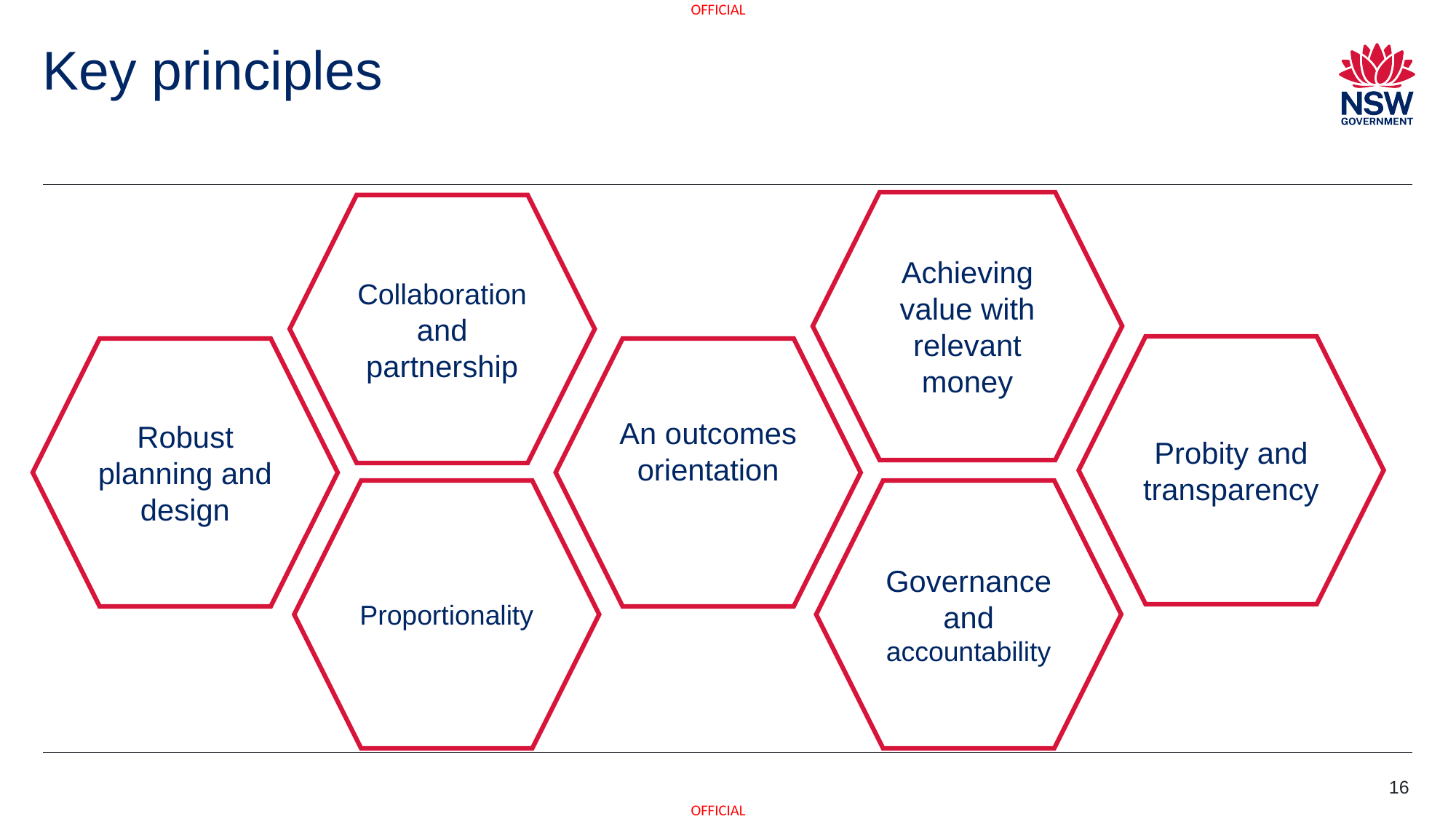

# Key principles
Achieving value with relevant money
Collaboration and partnership
Probity and transparency
Robust planning and design
An outcomes orientation

Governance and accountability
Proportionality
16